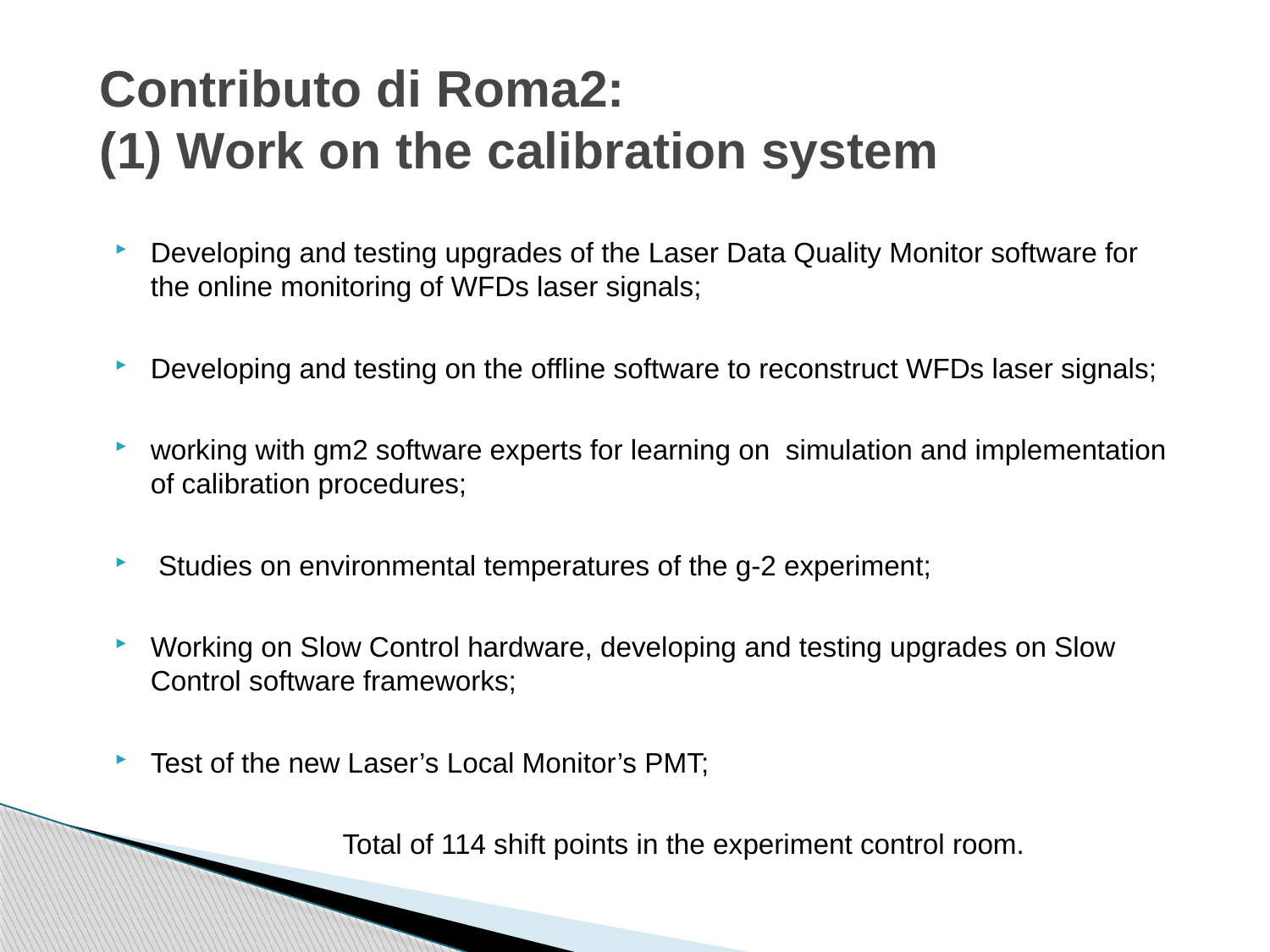

# Contributo di Roma2: (1) Work on the calibration system
Developing and testing upgrades of the Laser Data Quality Monitor software for the online monitoring of WFDs laser signals;

Developing and testing on the offline software to reconstruct WFDs laser signals;

working with gm2 software experts for learning on  simulation and implementation of calibration procedures;

 Studies on environmental temperatures of the g-2 experiment;

Working on Slow Control hardware, developing and testing upgrades on Slow Control software frameworks;

Test of the new Laser’s Local Monitor’s PMT;

                               Total of 114 shift points in the experiment control room.